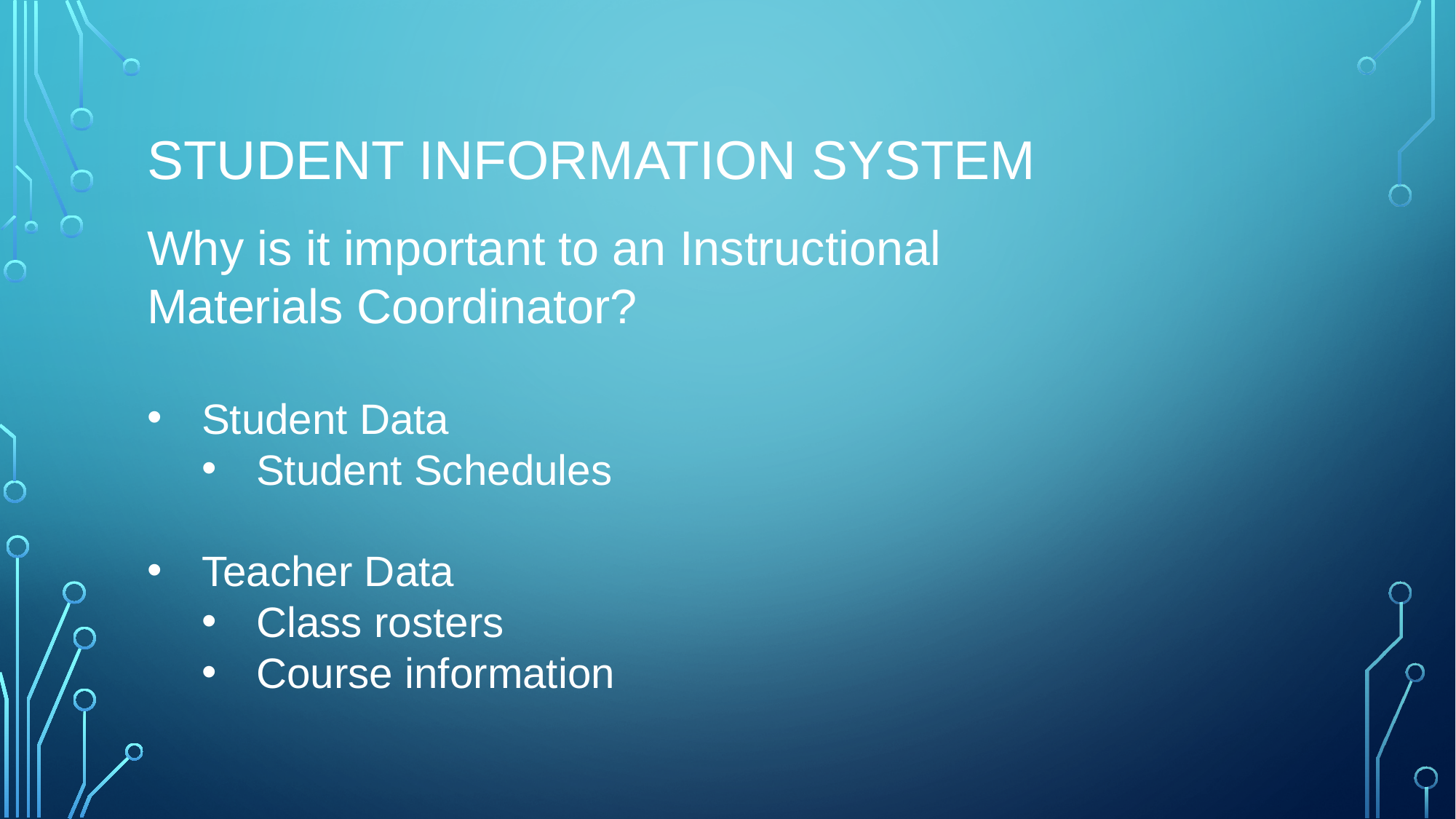

# Student information system
Why is it important to an Instructional Materials Coordinator?

Student Data
Student Schedules

Teacher Data
Class rosters
Course information